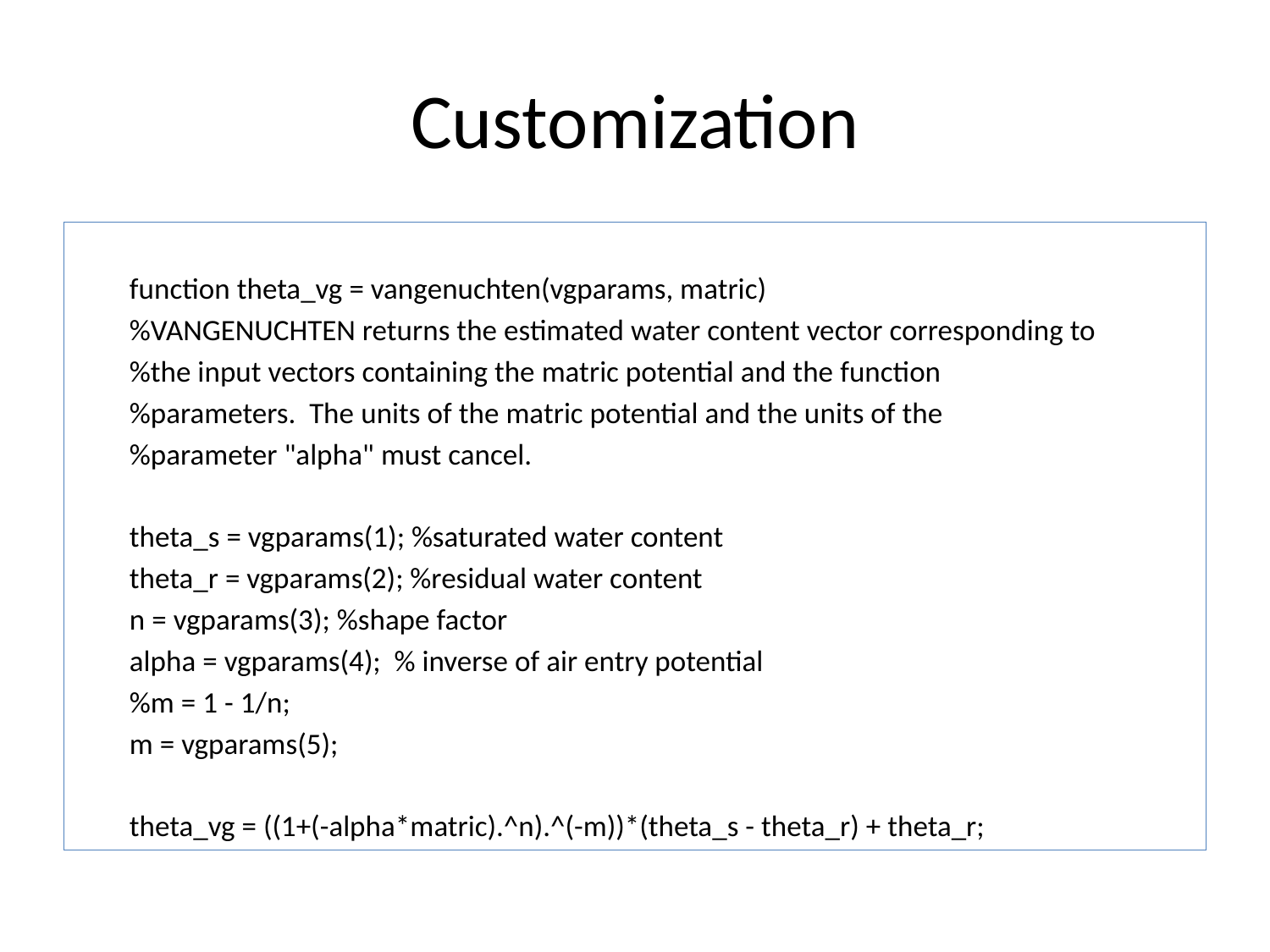

# Customization

function theta_vg = vangenuchten(vgparams, matric)
%VANGENUCHTEN returns the estimated water content vector corresponding to
%the input vectors containing the matric potential and the function
%parameters.  The units of the matric potential and the units of the
%parameter "alpha" must cancel.

theta_s = vgparams(1); %saturated water content
theta_r = vgparams(2); %residual water content
n = vgparams(3); %shape factor
alpha = vgparams(4);  % inverse of air entry potential
%m = 1 - 1/n;
m = vgparams(5);

theta_vg = ((1+(-alpha*matric).^n).^(-m))*(theta_s - theta_r) + theta_r;